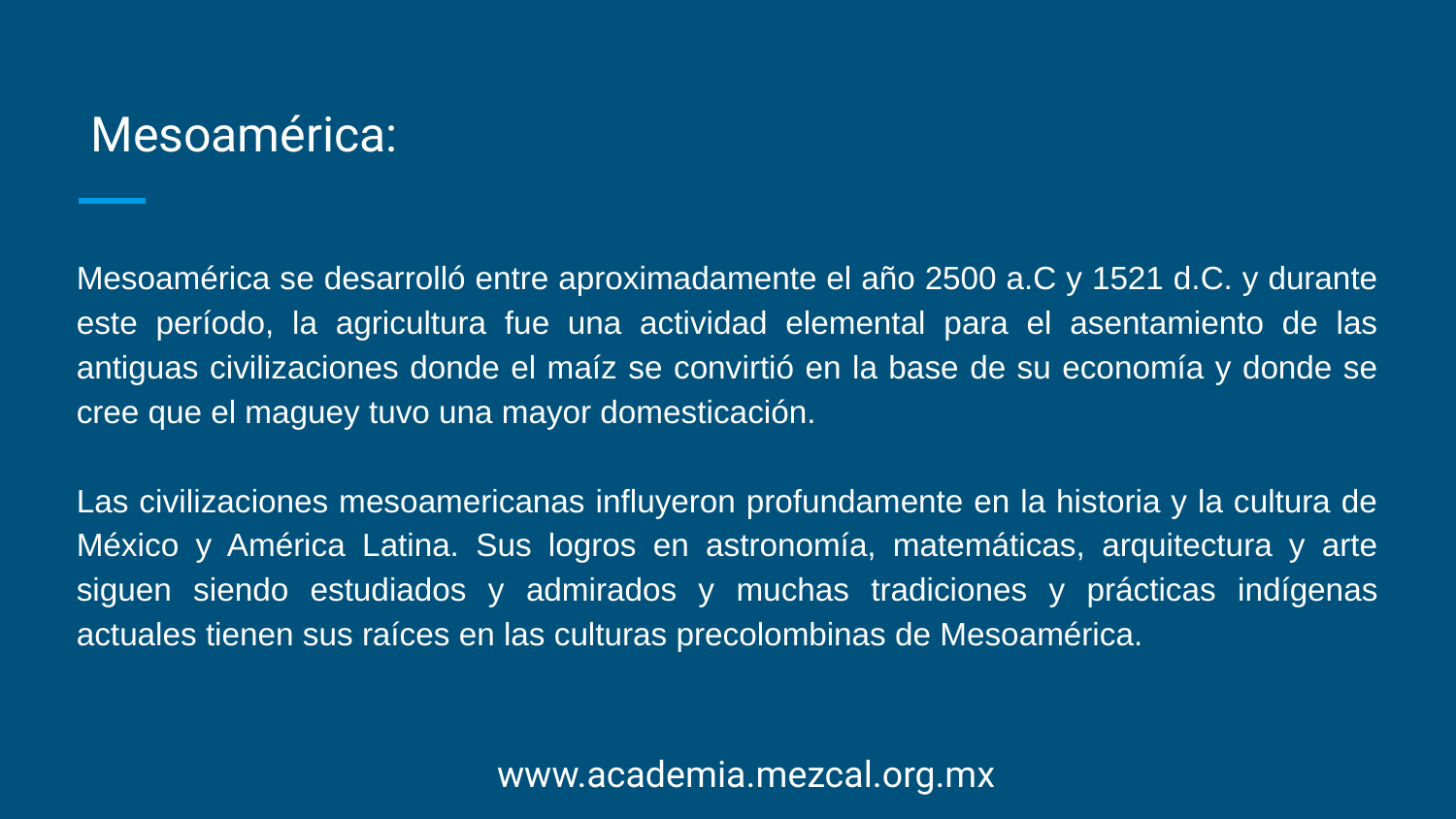

Mesoamérica:

Mesoamérica se desarrolló entre aproximadamente el año 2500 a.C y 1521 d.C. y durante este período, la agricultura fue una actividad elemental para el asentamiento de las antiguas civilizaciones donde el maíz se convirtió en la base de su economía y donde se cree que el maguey tuvo una mayor domesticación.

Las civilizaciones mesoamericanas influyeron profundamente en la historia y la cultura de México y América Latina. Sus logros en astronomía, matemáticas, arquitectura y arte siguen siendo estudiados y admirados y muchas tradiciones y prácticas indígenas actuales tienen sus raíces en las culturas precolombinas de Mesoamérica.
www.academia.mezcal.org.mx